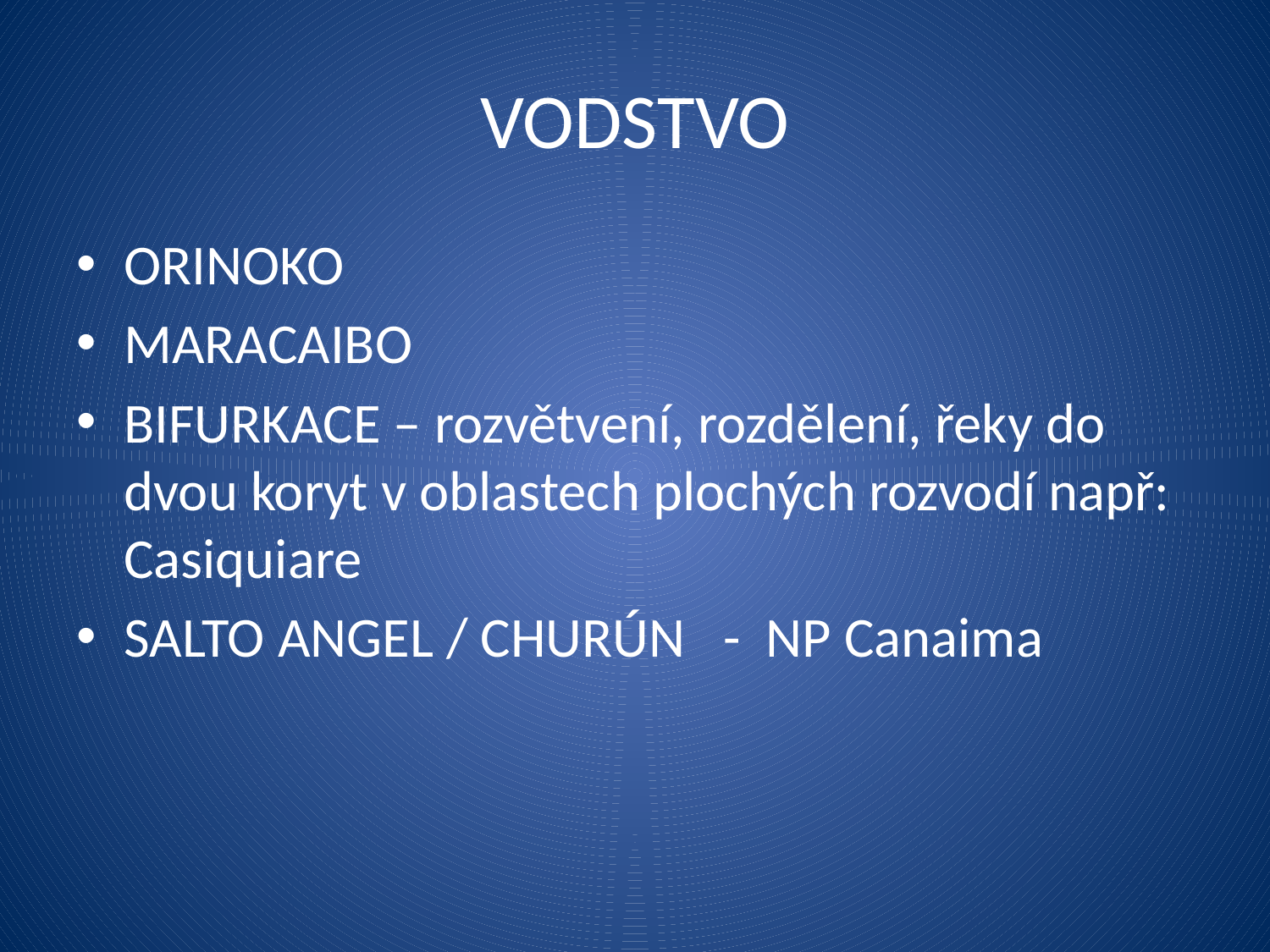

# VODSTVO
ORINOKO
MARACAIBO
BIFURKACE – rozvětvení, rozdělení, řeky do dvou koryt v oblastech plochých rozvodí např: Casiquiare
SALTO ANGEL / CHURÚN   -  NP Canaima